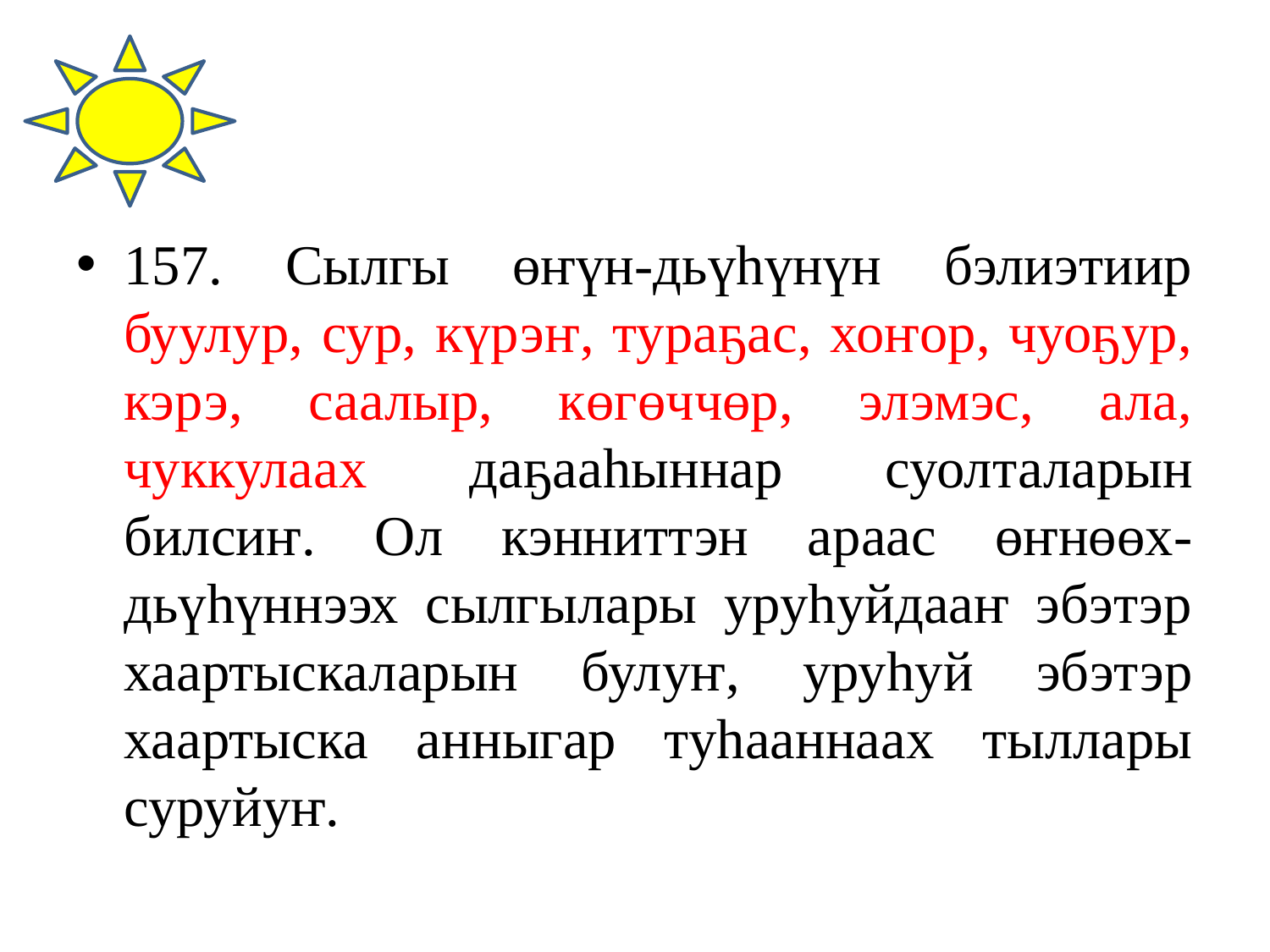

#
157. Сылгы өҥүн-дьүһүнүн бэлиэтиир буулур, сур, күрэҥ, тураҕас, хоҥор, чуоҕур, кэрэ, саалыр, көгөччөр, элэмэс, ала, чуккулаах даҕааһыннар суолталарын билсиҥ. Ол кэнниттэн араас өҥнөөх-дьүһүннээх сылгылары уруһуйдааҥ эбэтэр хаартыскаларын булуҥ, уруһуй эбэтэр хаартыска анныгар туһааннаах тыллары суруйуҥ.